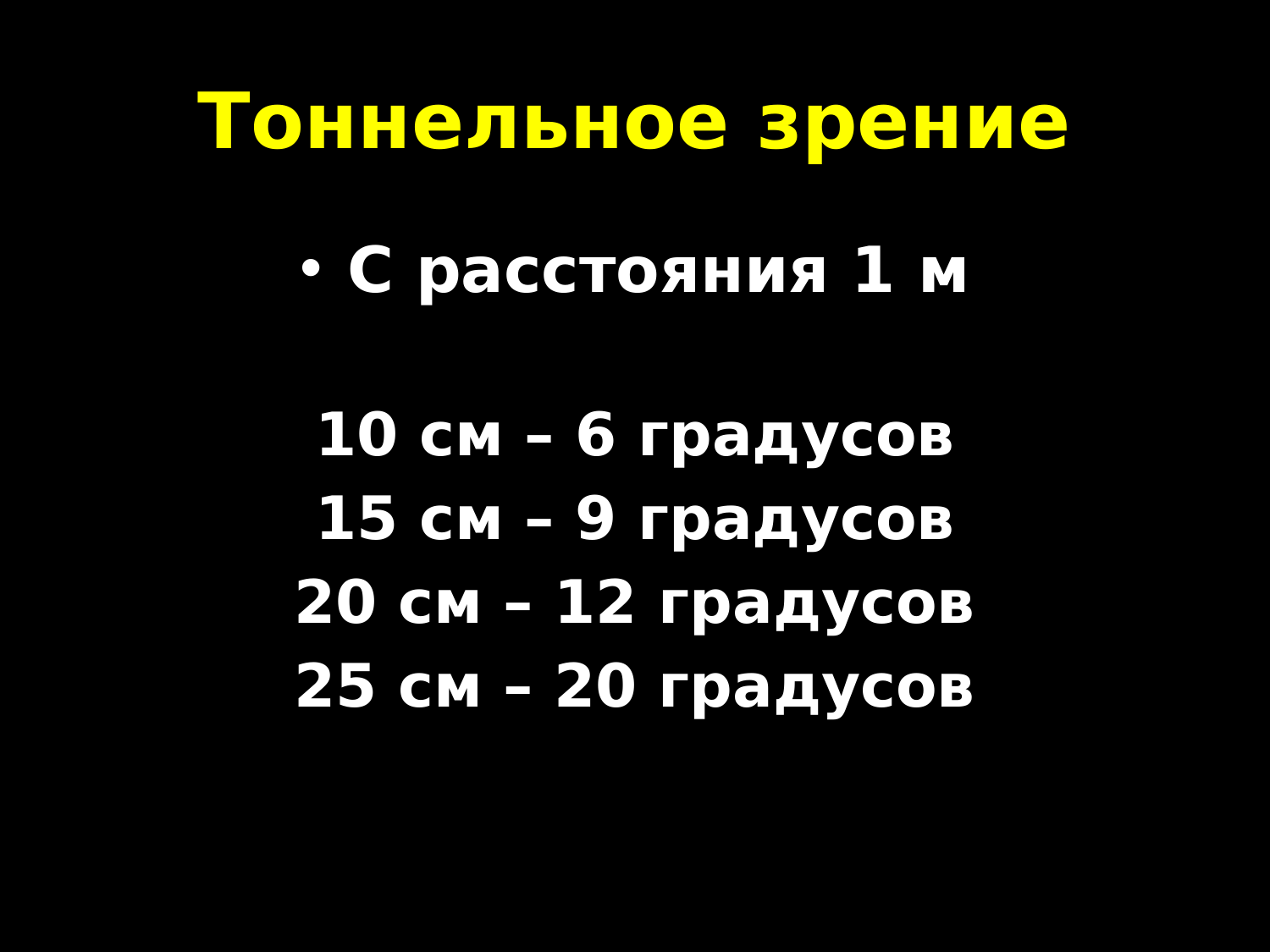

# Тоннельное зрение
С расстояния 1 м

10 см – 6 градусов
15 см – 9 градусов
20 см – 12 градусов
25 см – 20 градусов